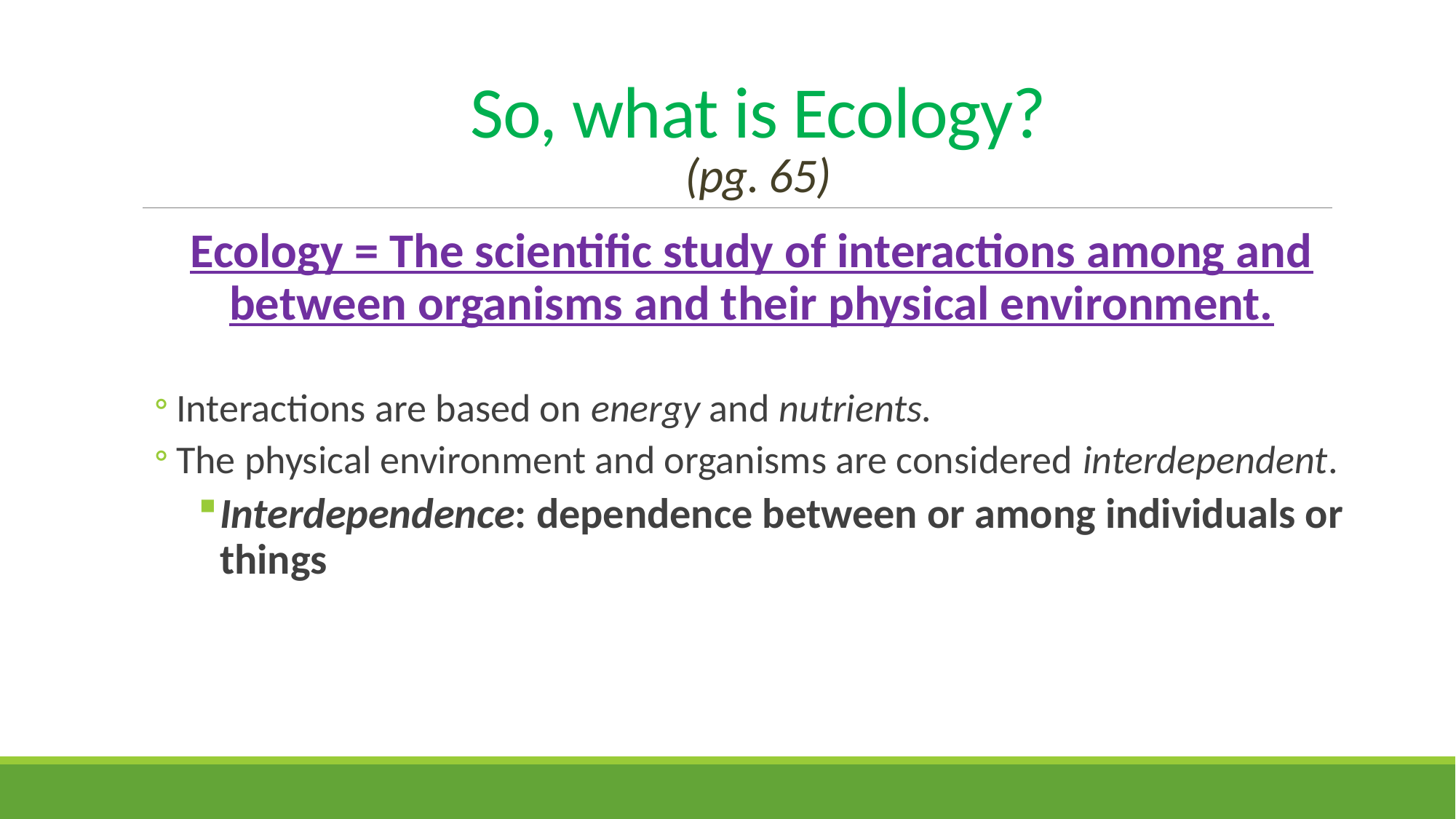

# So, what is Ecology? (pg. 65)
Ecology = The scientific study of interactions among and between organisms and their physical environment.

Interactions are based on energy and nutrients.
The physical environment and organisms are considered interdependent.
Interdependence: dependence between or among individuals or things